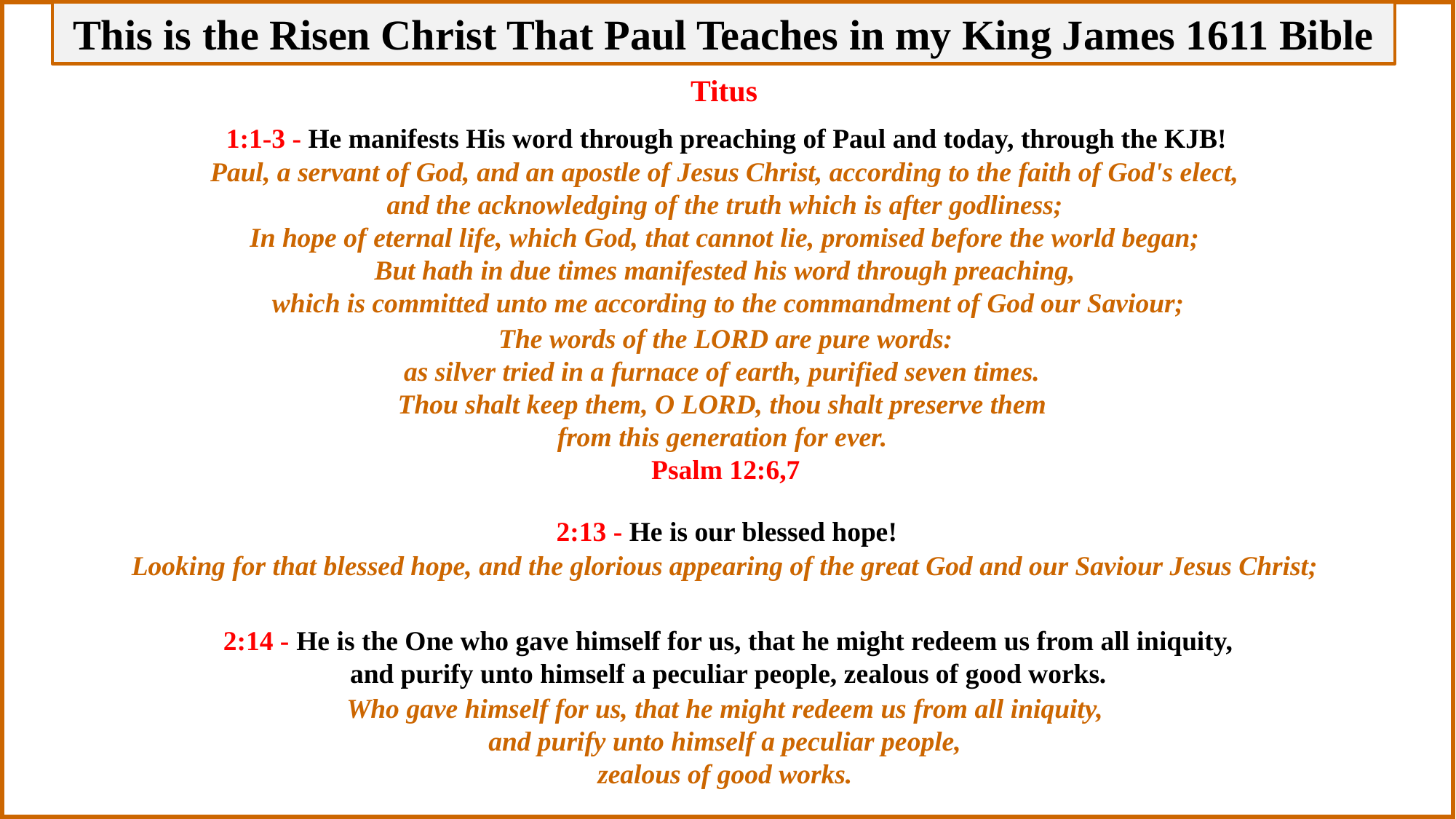

This is the Risen Christ That Paul Teaches in my King James 1611 Bible
Titus
1:1-3 - He manifests His word through preaching of Paul and today, through the KJB!
Paul, a servant of God, and an apostle of Jesus Christ, according to the faith of God's elect,
and the acknowledging of the truth which is after godliness;
In hope of eternal life, which God, that cannot lie, promised before the world began;
But hath in due times manifested his word through preaching,
which is committed unto me according to the commandment of God our Saviour;
The words of the LORD are pure words:
as silver tried in a furnace of earth, purified seven times.
Thou shalt keep them, O LORD, thou shalt preserve them
from this generation for ever.
Psalm 12:6,7
2:13 - He is our blessed hope!
Looking for that blessed hope, and the glorious appearing of the great God and our Saviour Jesus Christ;
2:14 - He is the One who gave himself for us, that he might redeem us from all iniquity, and purify unto himself a peculiar people, zealous of good works.
Who gave himself for us, that he might redeem us from all iniquity,
and purify unto himself a peculiar people,
zealous of good works.